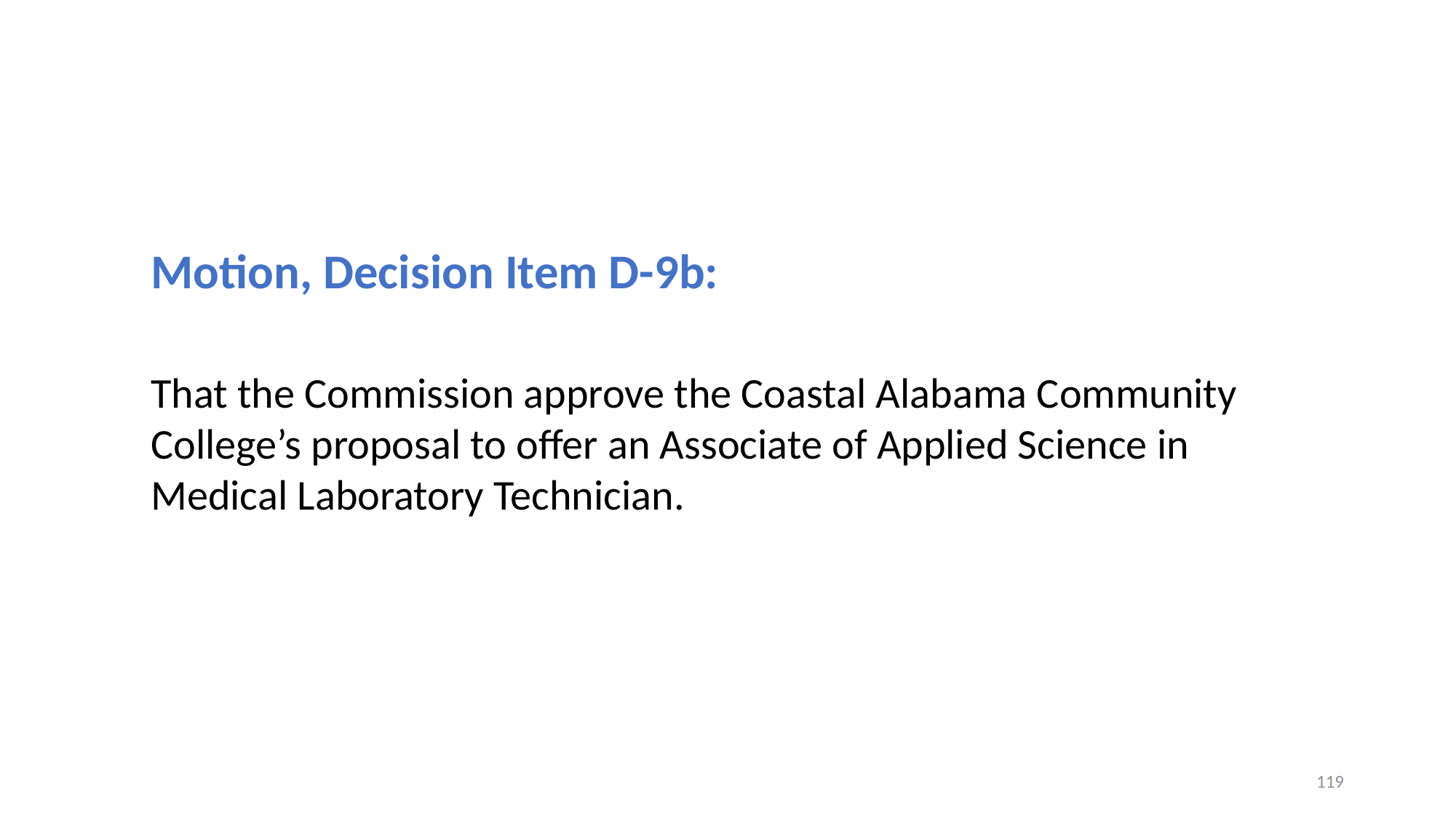

Motion, Decision Item D-9b:

That the Commission approve the Coastal Alabama Community College’s proposal to offer an Associate of Applied Science in Medical Laboratory Technician.
119